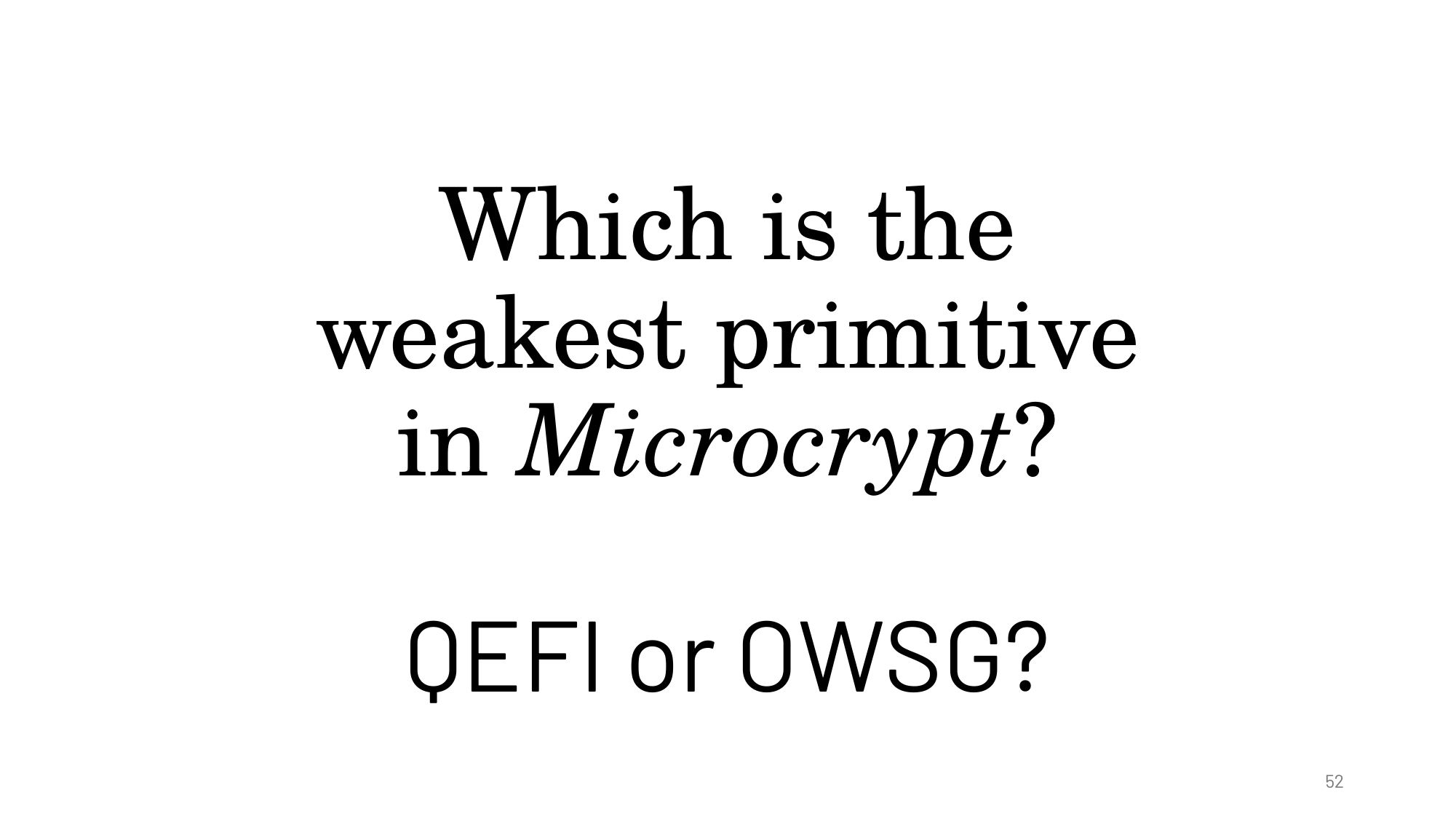

Which is the weakest primitive in Microcrypt?

QEFI or OWSG?
52